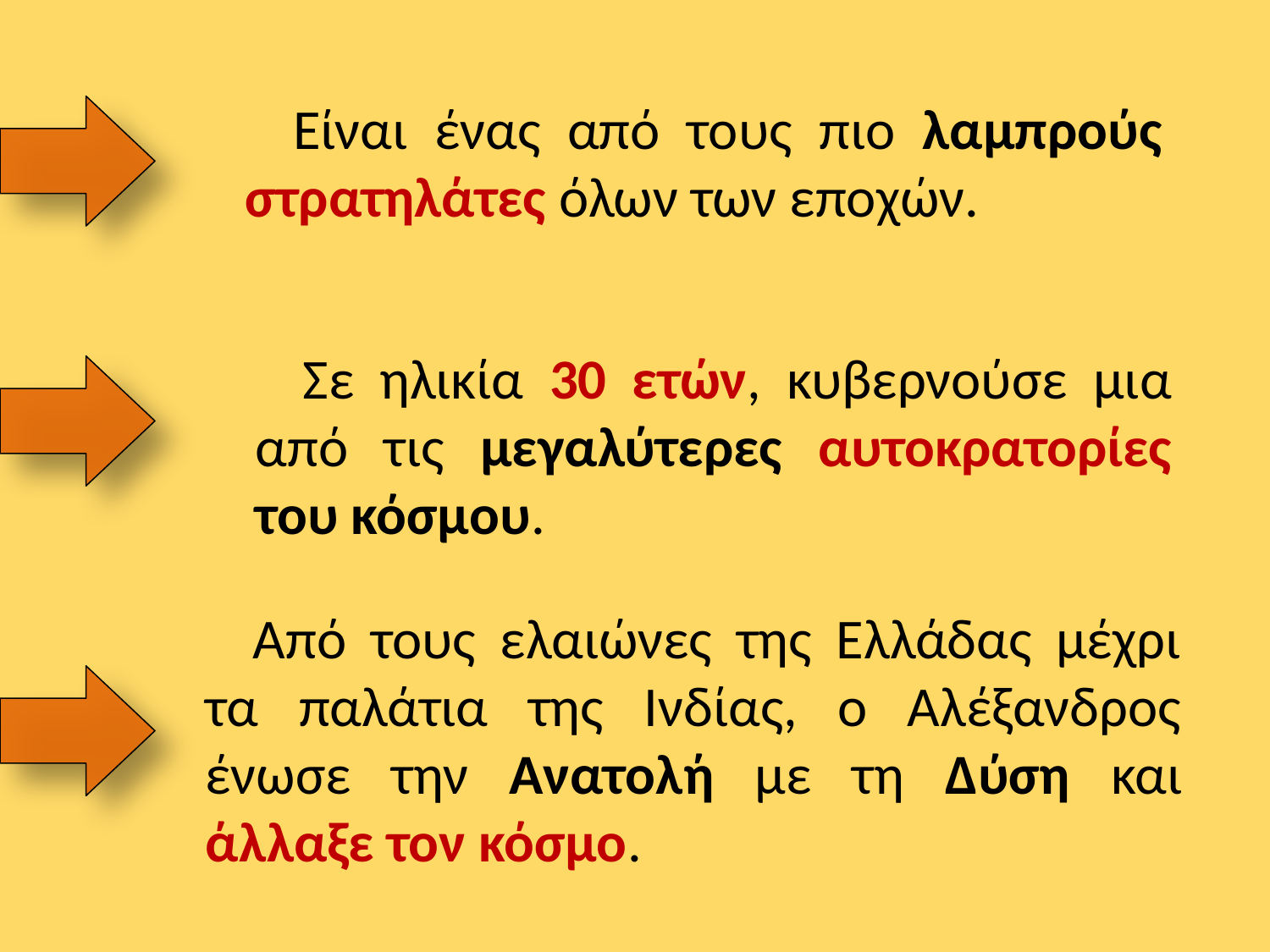

Είναι ένας από τους πιο λαμπρούς στρατηλάτες όλων των εποχών.

Σε ηλικία 30 ετών, κυβερνούσε μια από τις μεγαλύτερες αυτοκρατορίες του κόσμου.

Από τους ελαιώνες της Ελλάδας μέχρι τα παλάτια της Ινδίας, ο Αλέξανδρος ένωσε την Ανατολή με τη Δύση και άλλαξε τον κόσμο.